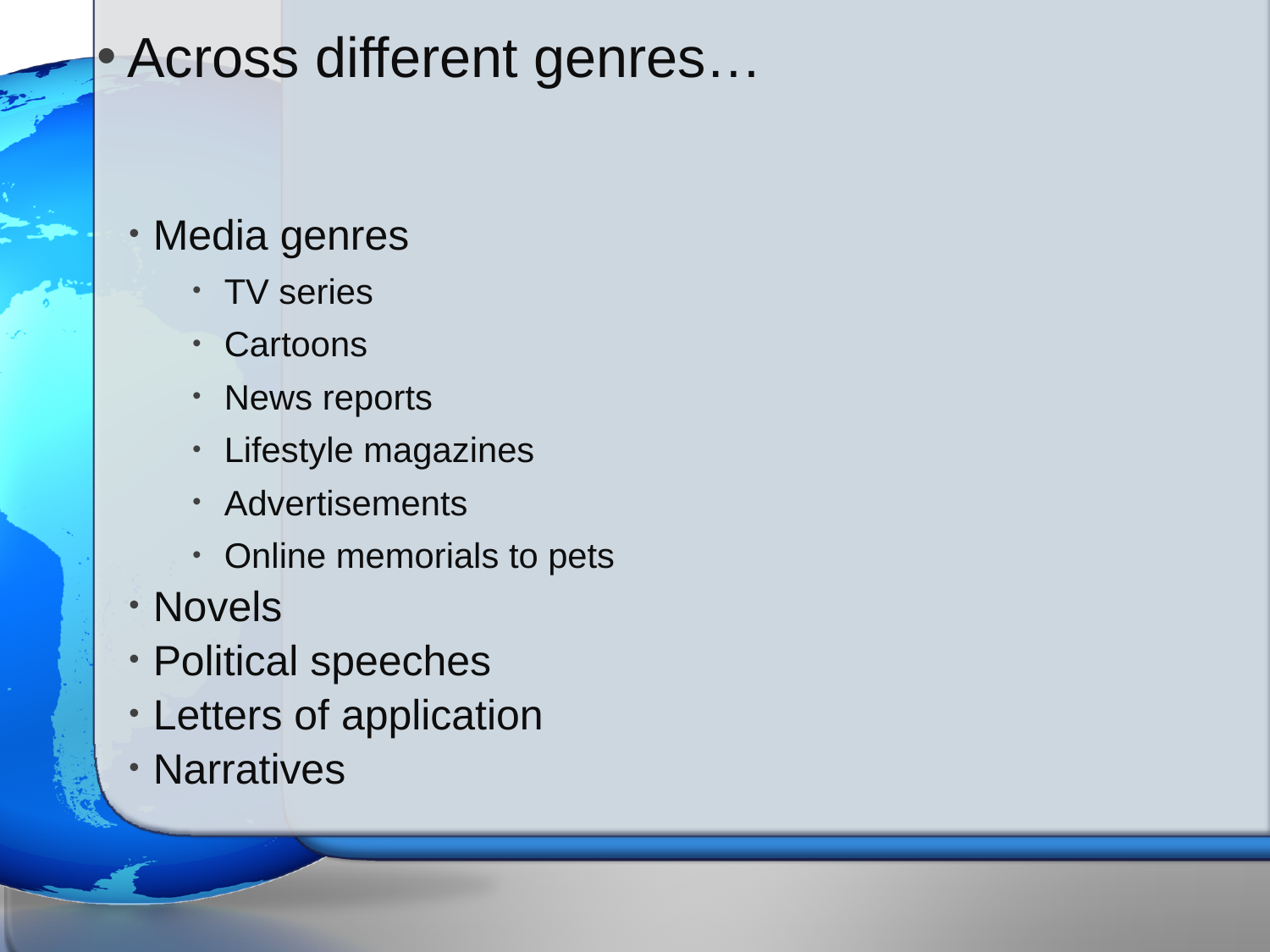

# Across different genres…
Media genres
TV series
Cartoons
News reports
Lifestyle magazines
Advertisements
Online memorials to pets
Novels
Political speeches
Letters of application
Narratives